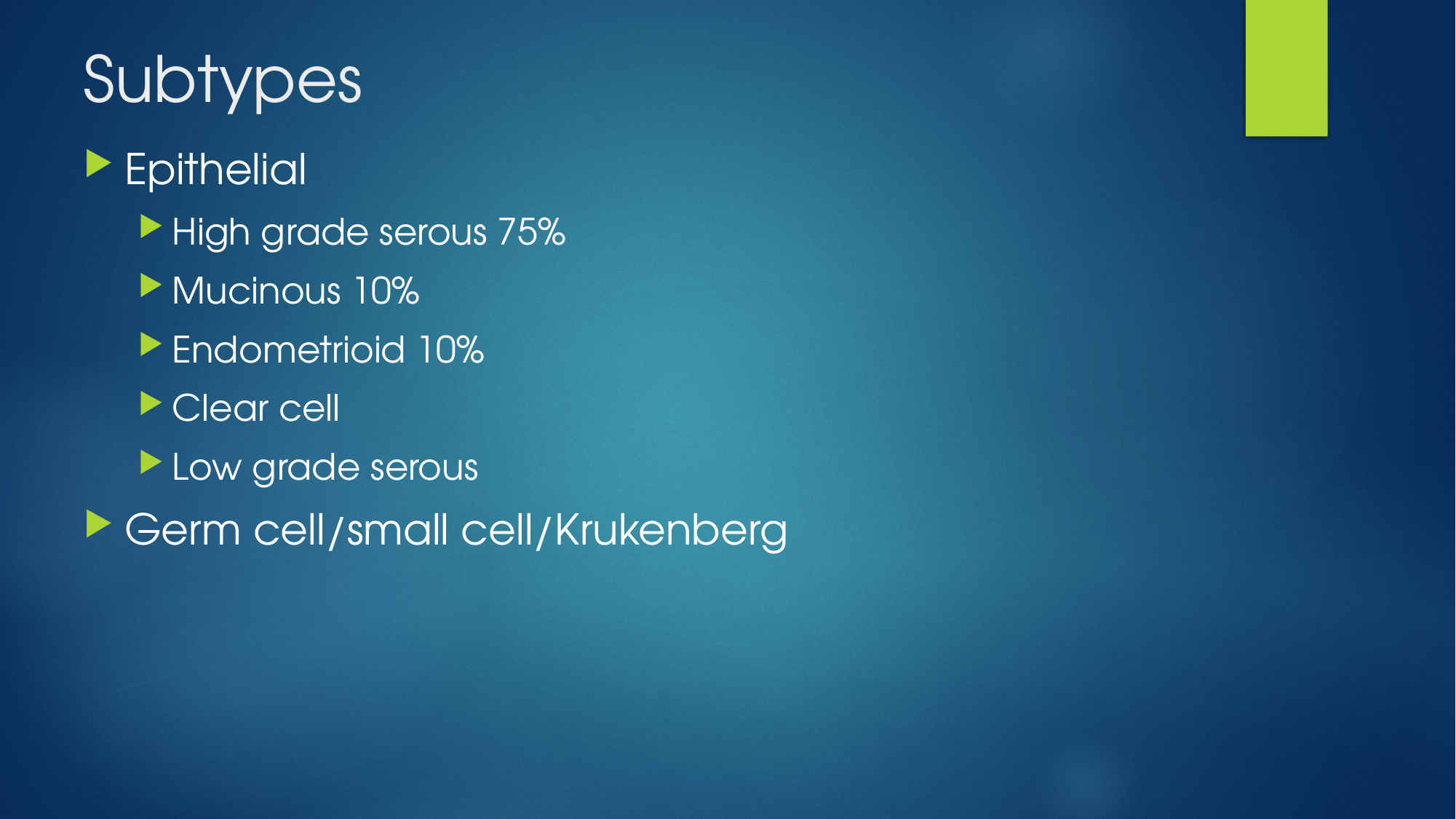

# Subtypes
Epithelial
High grade serous 75%
Mucinous 10%
Endometrioid 10%
Clear cell
Low grade serous
Germ cell/small cell/Krukenberg